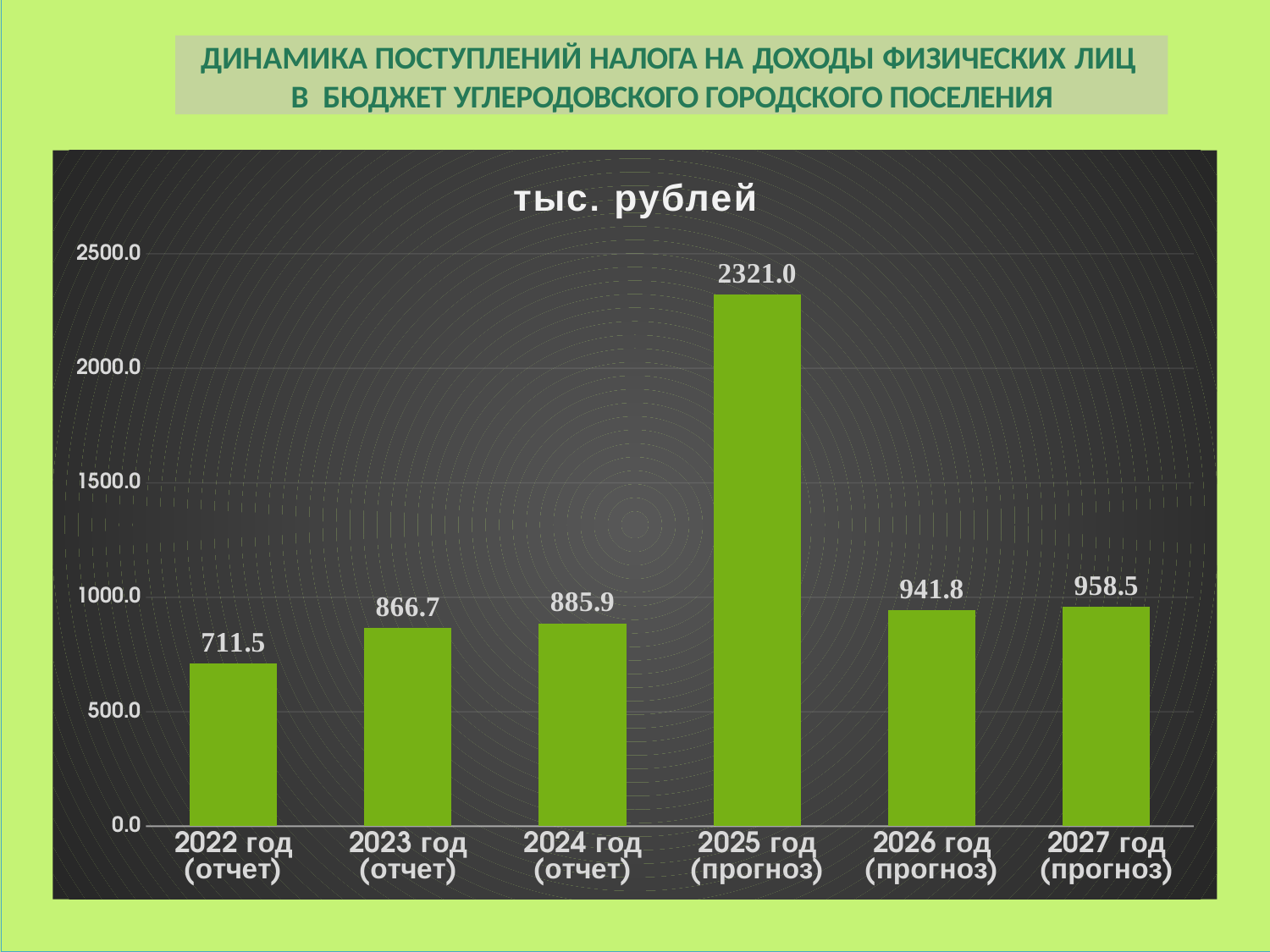

ДИНАМИКА ПОСТУПЛЕНИЙ НАЛОГА НА ДОХОДЫ ФИЗИЧЕСКИХ	ЛИЦ
В  БЮДЖЕТ УГЛЕРОДОВСКОГО ГОРОДСКОГО ПОСЕЛЕНИЯ

### Chart:

| Category | тыс. рублей |
|---|---|
| 2022 год (отчет) | 711.5 |
| 2023 год (отчет) | 866.7 |
| 2024 год (отчет) | 885.9 |
| 2025 год (прогноз) | 2321.0 |
| 2026 год (прогноз) | 941.8 |
| 2027 год (прогноз) | 958.5 |